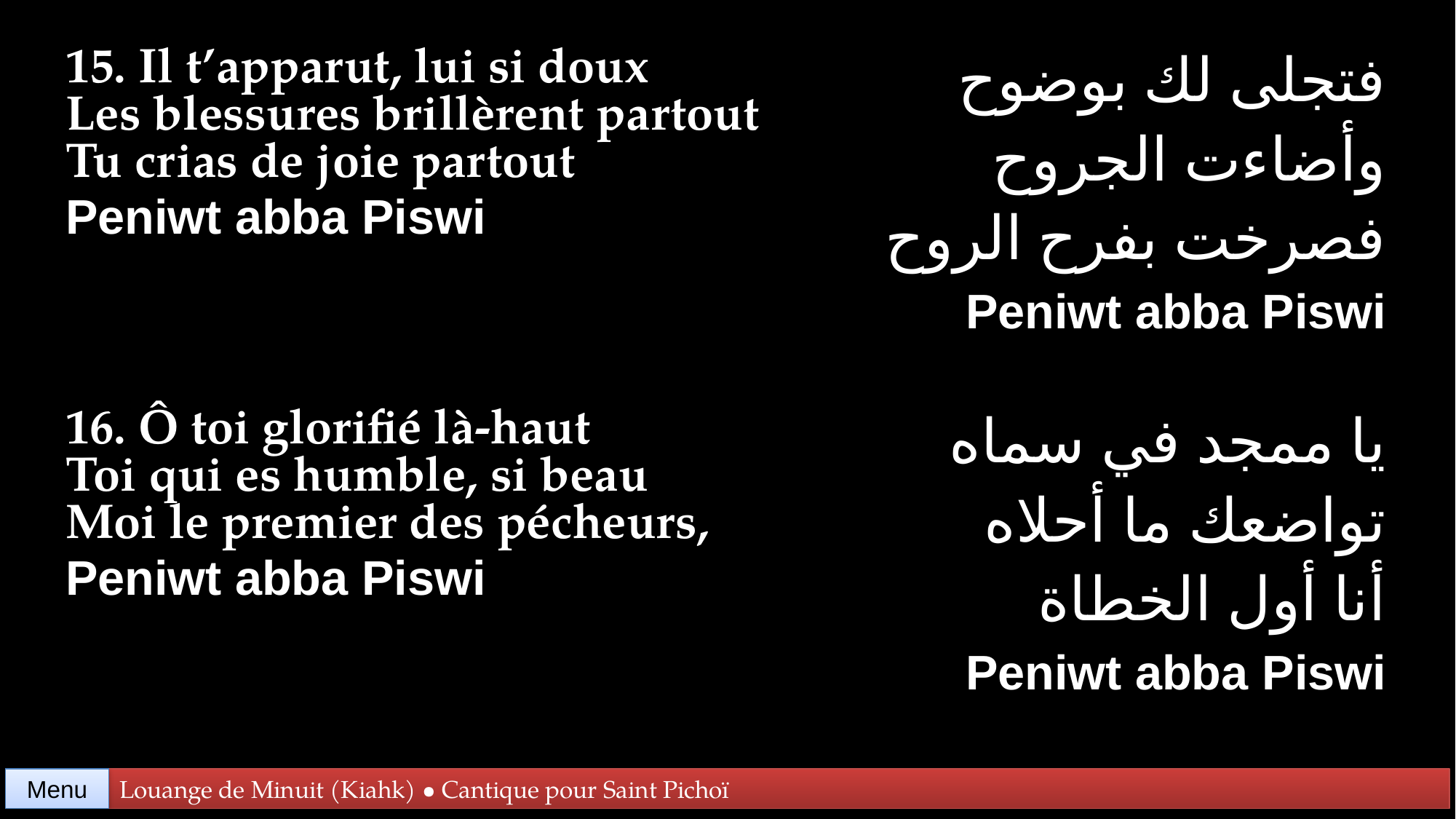

| 15. Il t’apparut, lui si doux Les blessures brillèrent partout Tu crias de joie partout Peniwt abba Piswi | فتجلى لك بوضوح وأضاءت الجروح فصرخت بفرح الروح Peniwt abba Piswi |
| --- | --- |
| 16. Ô toi glorifié là-haut Toi qui es humble, si beau Moi le premier des pécheurs, Peniwt abba Piswi | يا ممجد في سماه تواضعك ما أحلاه أنا أول الخطاة Peniwt abba Piswi |
Menu
Louange de Minuit (Kiahk) • Cantique pour Saint Pichoï